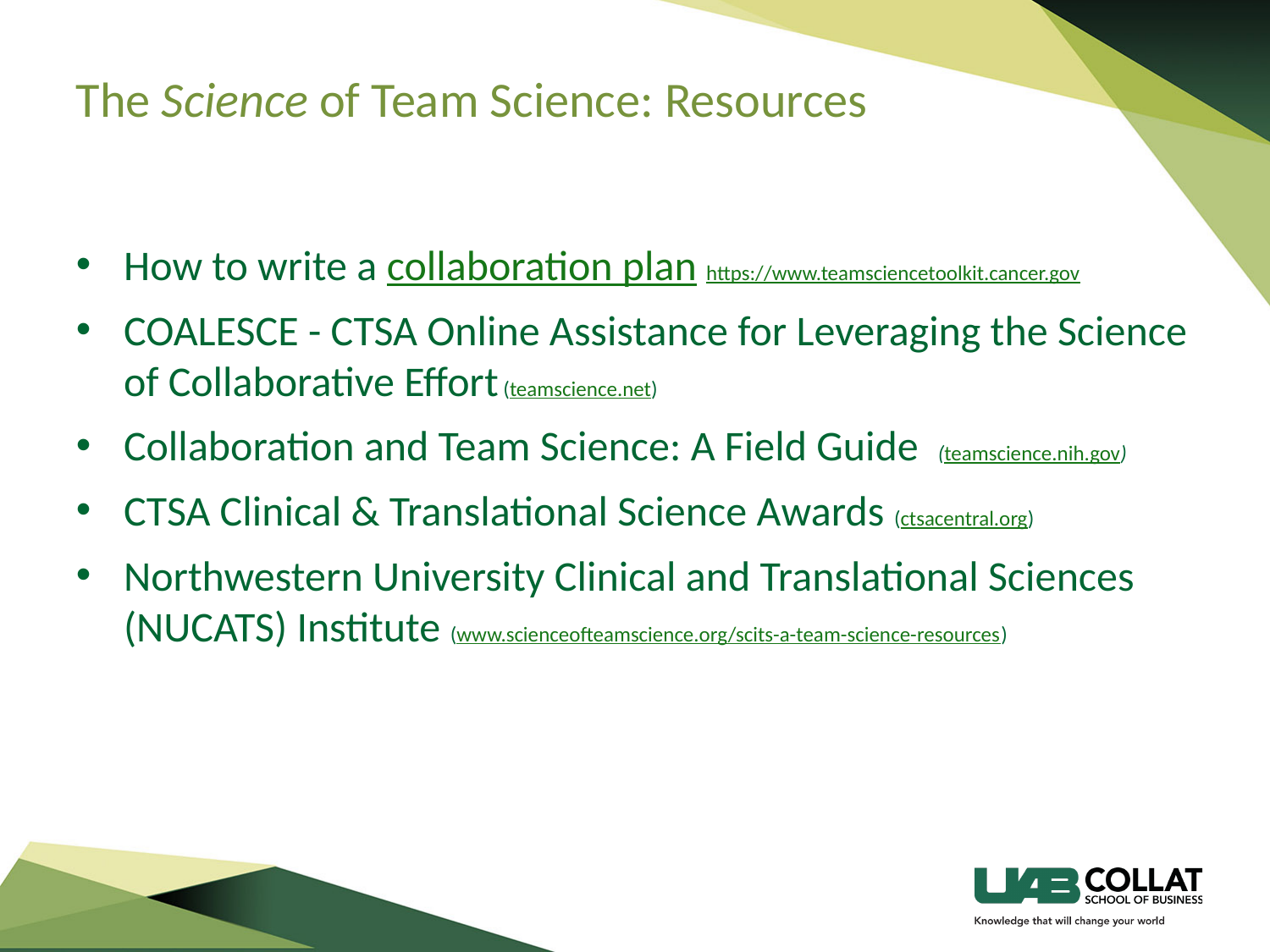

# The Science of Team Science: Resources
How to write a collaboration plan https://www.teamsciencetoolkit.cancer.gov
COALESCE - CTSA Online Assistance for Leveraging the Science of Collaborative Effort (teamscience.net)
Collaboration and Team Science: A Field Guide  (teamscience.nih.gov)
CTSA Clinical & Translational Science Awards (ctsacentral.org)
Northwestern University Clinical and Translational Sciences (NUCATS) Institute (www.scienceofteamscience.org/scits-a-team-science-resources)